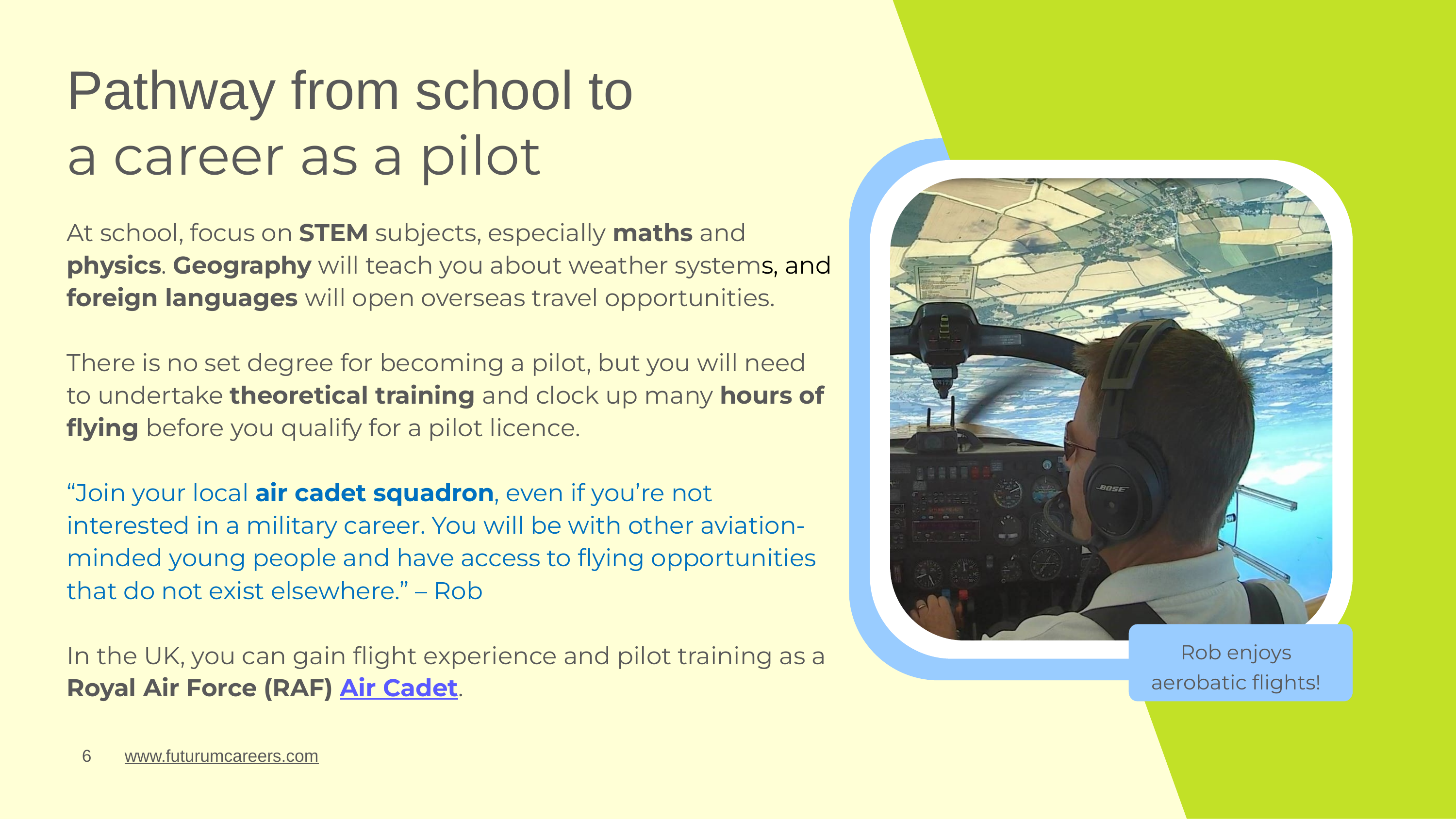

Pathway from school to
a career as a pilot

At school, focus on STEM subjects, especially maths and physics. Geography will teach you about weather systems, and foreign languages will open overseas travel opportunities.

There is no set degree for becoming a pilot, but you will need to undertake theoretical training and clock up many hours of flying before you qualify for a pilot licence.

“Join your local air cadet squadron, even if you’re not interested in a military career. You will be with other aviation-minded young people and have access to flying opportunities that do not exist elsewhere.” – Rob

In the UK, you can gain flight experience and pilot training as a Royal Air Force (RAF) Air Cadet.

Rob enjoys aerobatic flights!
6       www.futurumcareers.com